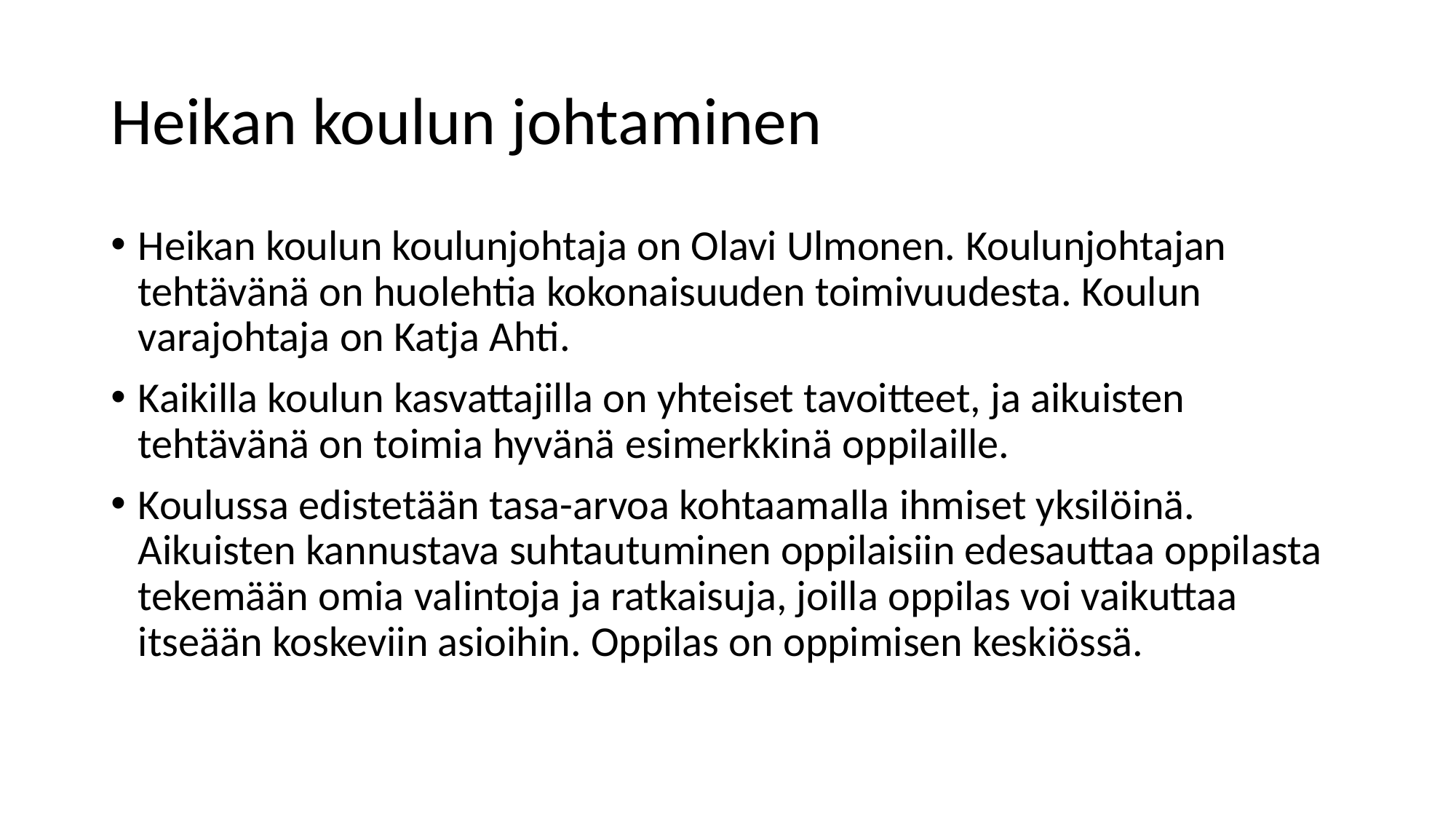

# Heikan koulun johtaminen
Heikan koulun koulunjohtaja on Olavi Ulmonen. Koulunjohtajan tehtävänä on huolehtia kokonaisuuden toimivuudesta. Koulun varajohtaja on Katja Ahti.
Kaikilla koulun kasvattajilla on yhteiset tavoitteet, ja aikuisten tehtävänä on toimia hyvänä esimerkkinä oppilaille.
Koulussa edistetään tasa-arvoa kohtaamalla ihmiset yksilöinä. Aikuisten kannustava suhtautuminen oppilaisiin edesauttaa oppilasta tekemään omia valintoja ja ratkaisuja, joilla oppilas voi vaikuttaa itseään koskeviin asioihin. Oppilas on oppimisen keskiössä.